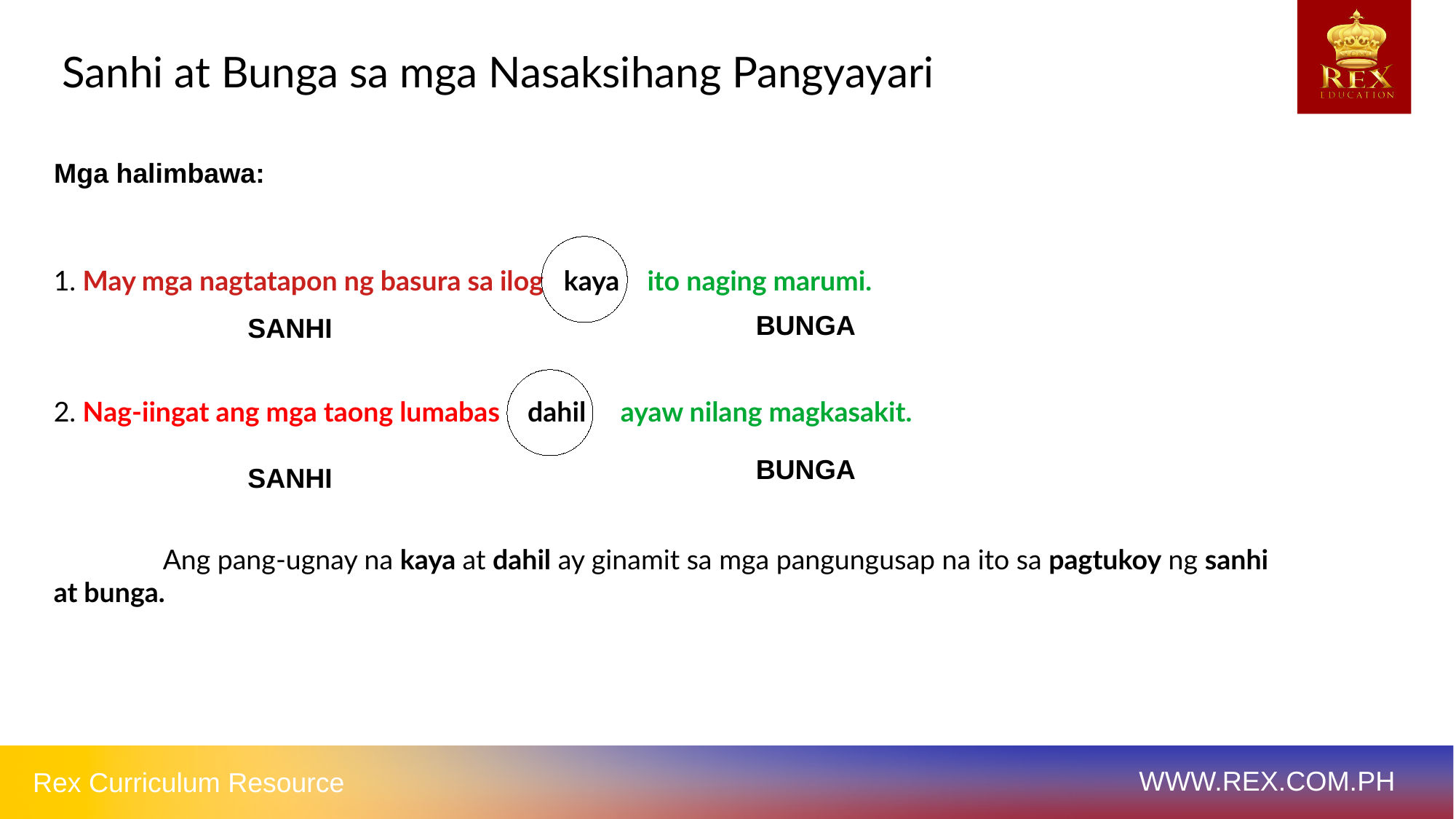

Sanhi at Bunga sa mga Nasaksihang Pangyayari
Mga halimbawa:

1. May mga nagtatapon ng basura sa ilog   kaya    ito naging marumi.

2. Nag-iingat ang mga taong lumabas    dahil     ayaw nilang magkasakit.
BUNGA
SANHI

BUNGA
SANHI
	Ang pang-ugnay na kaya at dahil ay ginamit sa mga pangungusap na ito sa pagtukoy ng sanhi at bunga.